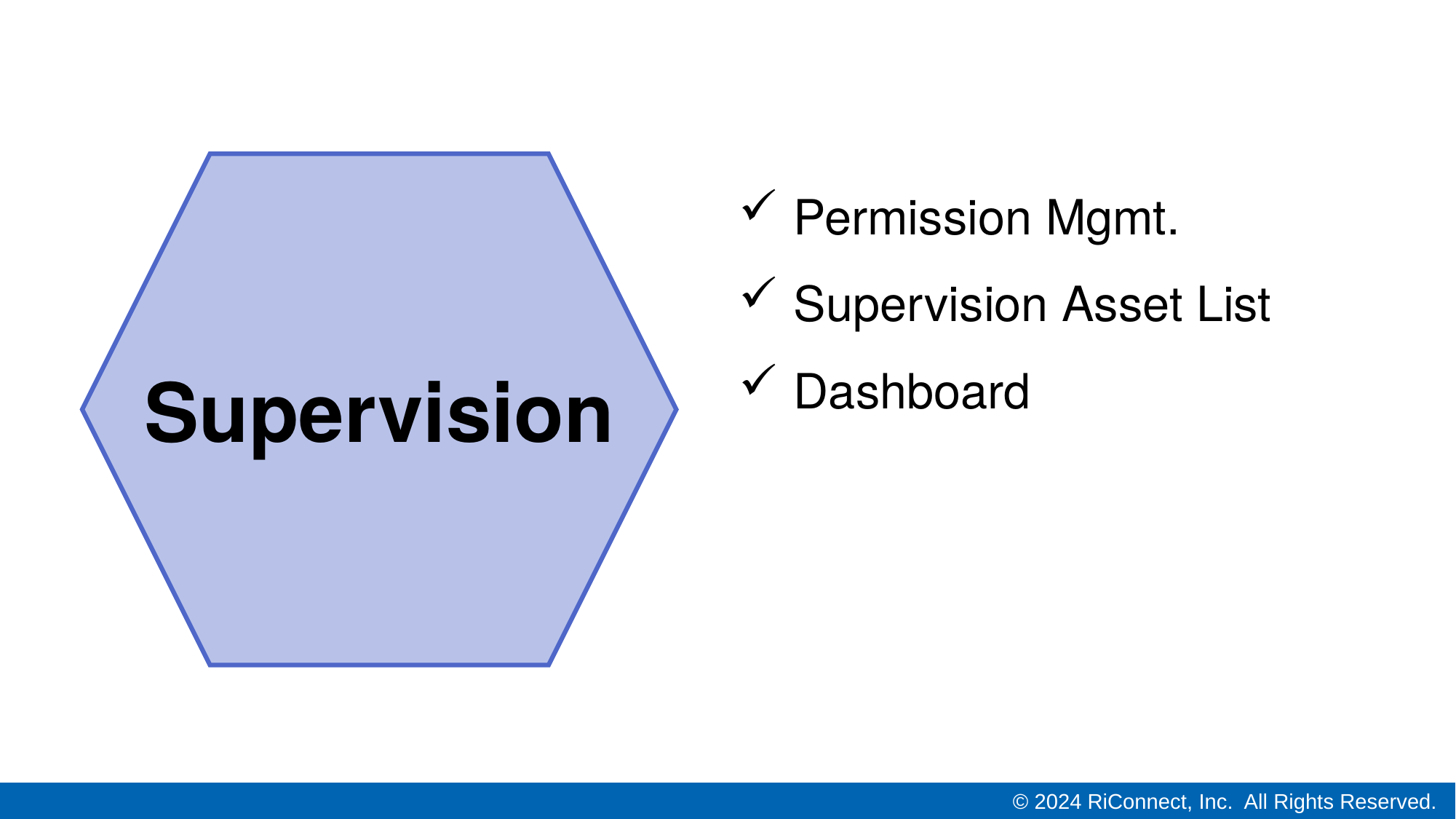

Permission Mgmt.
Supervision Asset List
Dashboard

Supervision